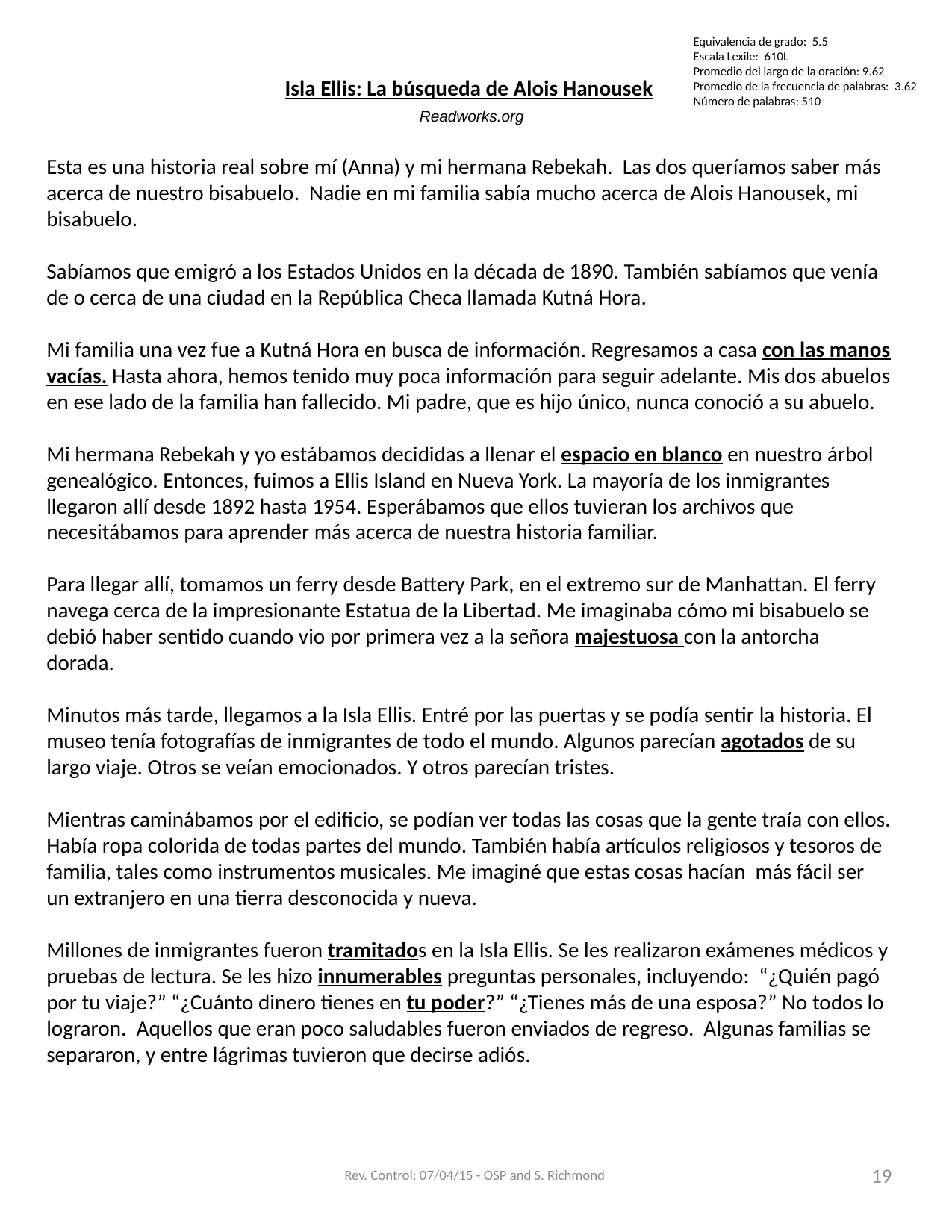

Equivalencia de grado:  5.5
Escala Lexile:  610L
Promedio del largo de la oración: 9.62
Promedio de la frecuencia de palabras:  3.62
Número de palabras: 510
Isla Ellis: La búsqueda de Alois Hanousek
 Readworks.org

Esta es una historia real sobre mí (Anna) y mi hermana Rebekah.  Las dos queríamos saber más acerca de nuestro bisabuelo.  Nadie en mi familia sabía mucho acerca de Alois Hanousek, mi bisabuelo.

Sabíamos que emigró a los Estados Unidos en la década de 1890. También sabíamos que venía de o cerca de una ciudad en la República Checa llamada Kutná Hora.

Mi familia una vez fue a Kutná Hora en busca de información. Regresamos a casa con las manos vacías. Hasta ahora, hemos tenido muy poca información para seguir adelante. Mis dos abuelos en ese lado de la familia han fallecido. Mi padre, que es hijo único, nunca conoció a su abuelo.

Mi hermana Rebekah y yo estábamos decididas a llenar el espacio en blanco en nuestro árbol genealógico. Entonces, fuimos a Ellis Island en Nueva York. La mayoría de los inmigrantes llegaron allí desde 1892 hasta 1954. Esperábamos que ellos tuvieran los archivos que necesitábamos para aprender más acerca de nuestra historia familiar.

Para llegar allí, tomamos un ferry desde Battery Park, en el extremo sur de Manhattan. El ferry navega cerca de la impresionante Estatua de la Libertad. Me imaginaba cómo mi bisabuelo se debió haber sentido cuando vio por primera vez a la señora majestuosa con la antorcha dorada.

Minutos más tarde, llegamos a la Isla Ellis. Entré por las puertas y se podía sentir la historia. El museo tenía fotografías de inmigrantes de todo el mundo. Algunos parecían agotados ​​de su largo viaje. Otros se veían emocionados. Y otros parecían tristes.

Mientras caminábamos por el edificio, se podían ver todas las cosas que la gente traía con ellos. Había ropa colorida de todas partes del mundo. También había artículos religiosos y tesoros de familia, tales como instrumentos musicales. Me imaginé que estas cosas hacían  más fácil ser un extranjero en una tierra desconocida y nueva.

Millones de inmigrantes fueron tramitados ​​en la Isla Ellis. Se les realizaron exámenes médicos y pruebas de lectura. Se les hizo innumerables preguntas personales, incluyendo:  “¿Quién pagó por tu viaje?” “¿Cuánto dinero tienes en tu poder?” “¿Tienes más de una esposa?” No todos lo lograron.  Aquellos que eran poco saludables fueron enviados de regreso.  Algunas familias se separaron, y entre lágrimas tuvieron que decirse adiós.

Rev. Control: 07/04/15 - OSP and S. Richmond
19